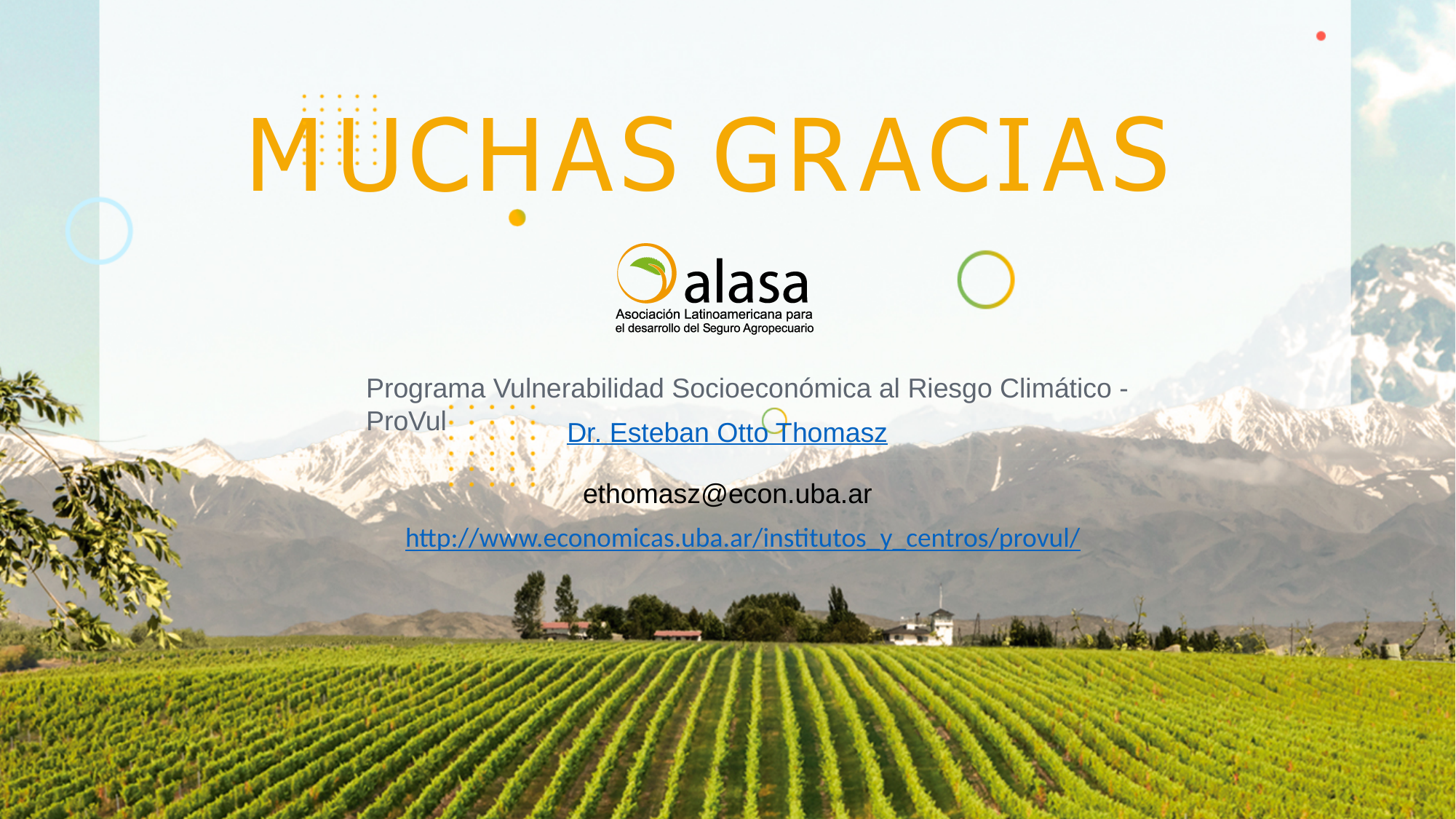

Programa Vulnerabilidad Socioeconómica al Riesgo Climático - ProVul
Dr. Esteban Otto Thomasz
ethomasz@econ.uba.ar
http://www.economicas.uba.ar/institutos_y_centros/provul/